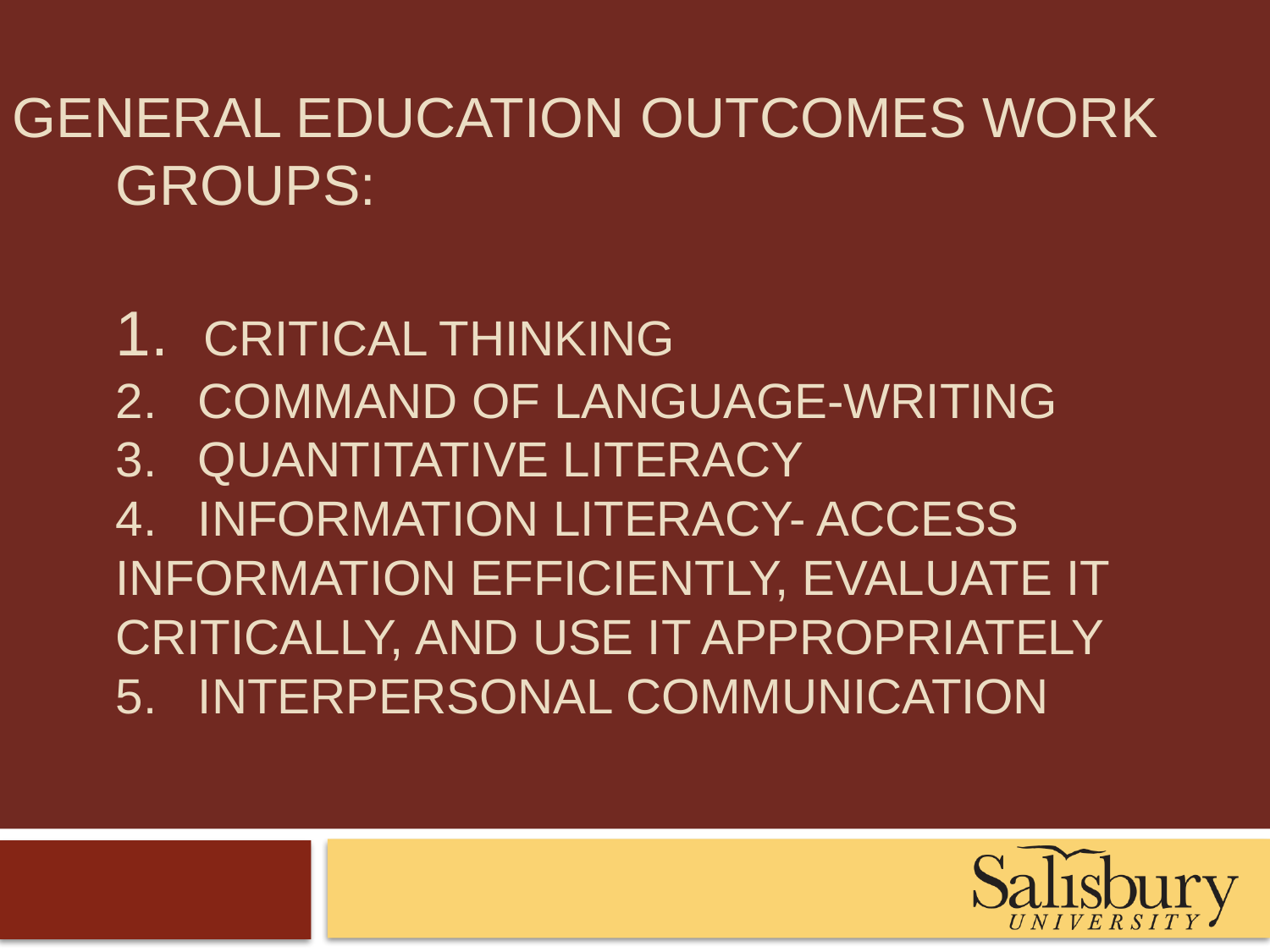

# General Education Outcomes Work Groups: 1.  Critical thinking 2.   Command of language-writing 3.   Quantitative literacy 4.   Information literacy- access information efficiently, evaluate it critically, and use it appropriately 5.   Interpersonal Communication